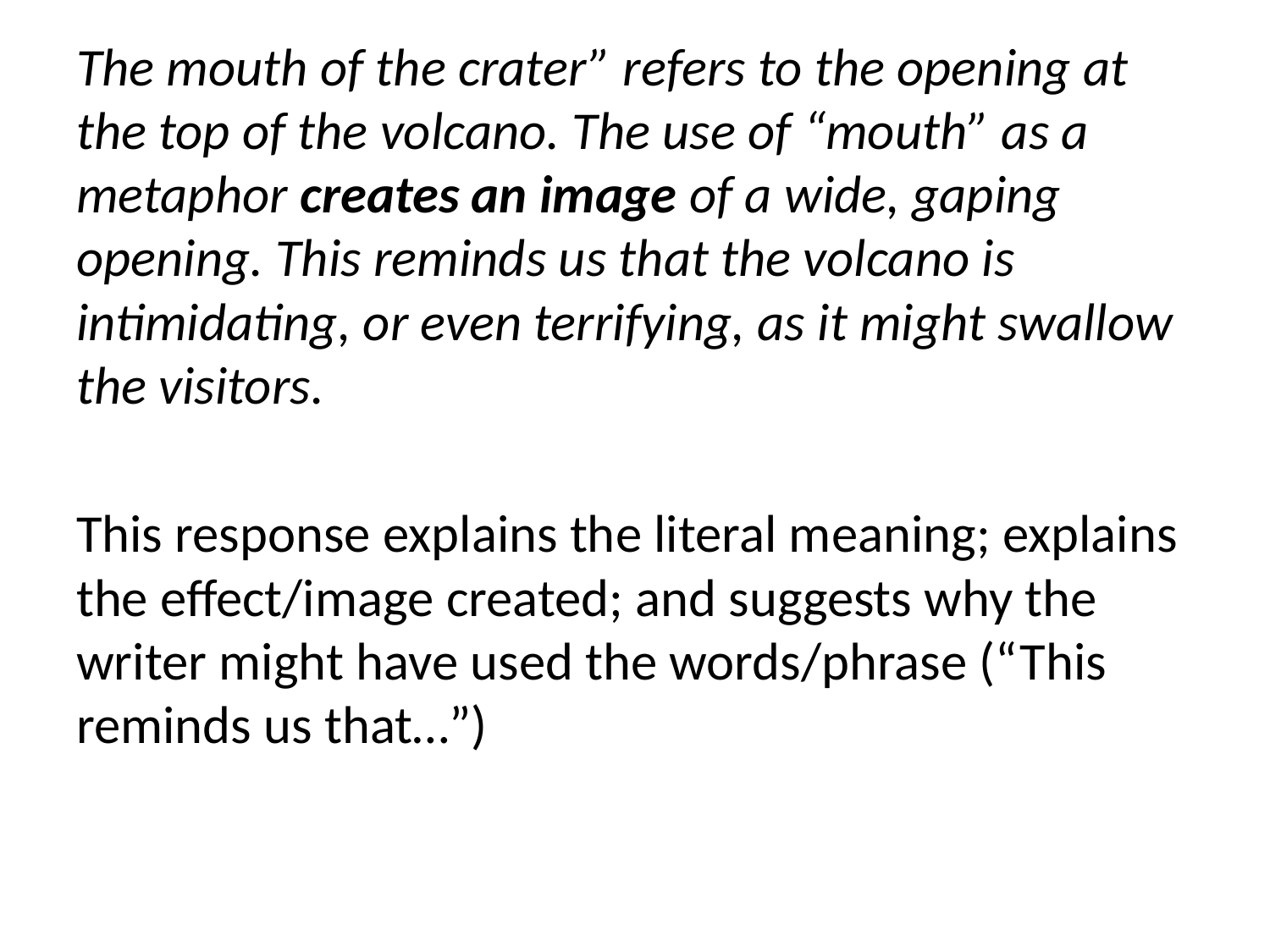

The mouth of the crater” refers to the opening at the top of the volcano. The use of “mouth” as a metaphor creates an image of a wide, gaping opening. This reminds us that the volcano is intimidating, or even terrifying, as it might swallow the visitors.

This response explains the literal meaning; explains the effect/image created; and suggests why the writer might have used the words/phrase (“This reminds us that…”)